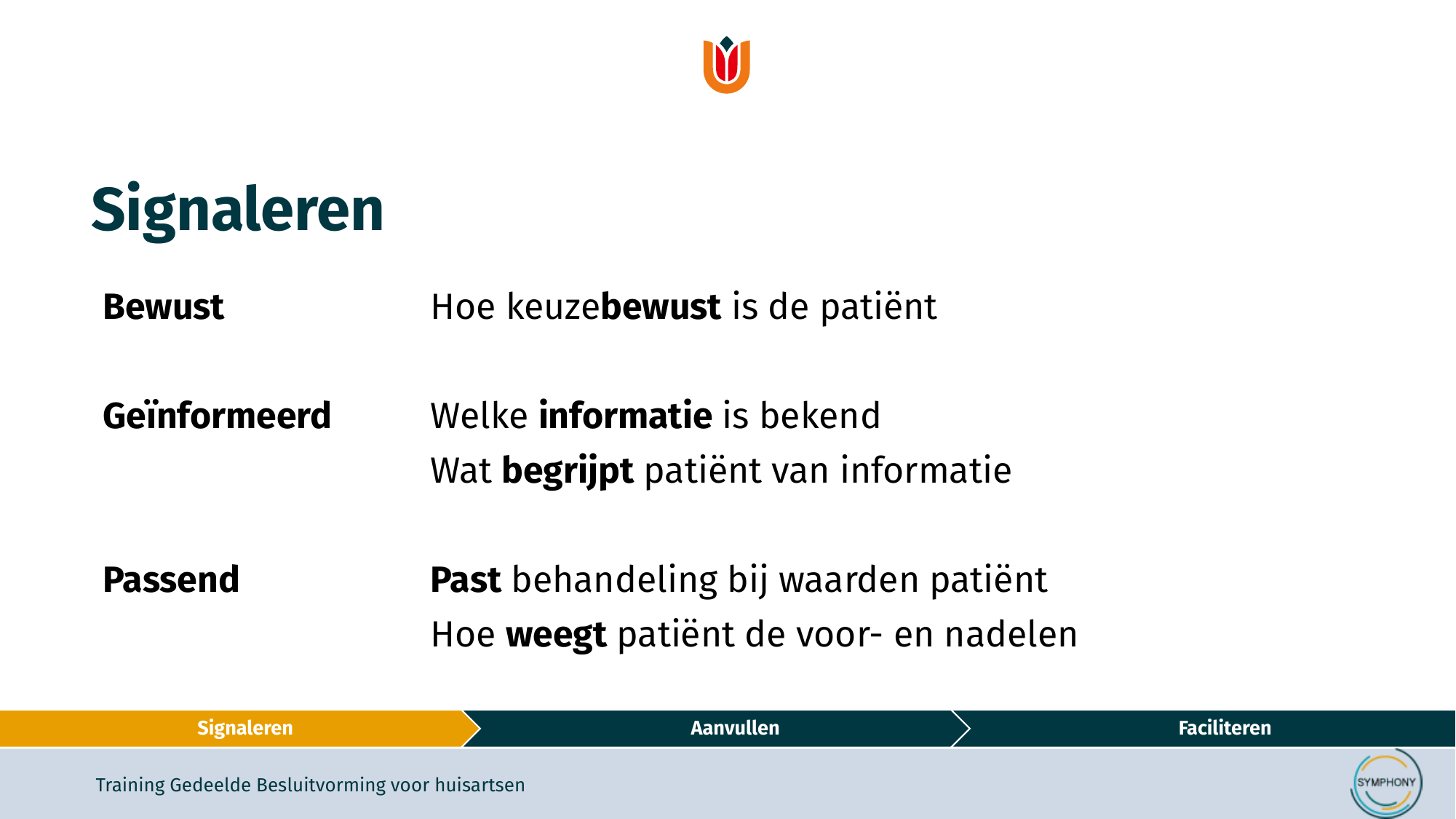

# Signaleren
Bewust 		Hoe keuzebewust is de patiënt

Geïnformeerd	Welke informatie is bekend
			Wat begrijpt patiënt van informatie

Passend		Past behandeling bij waarden patiënt
			Hoe weegt patiënt de voor- en nadelen

Signaleren
Aanvullen
Faciliteren
Training Gedeelde Besluitvorming voor huisartsen